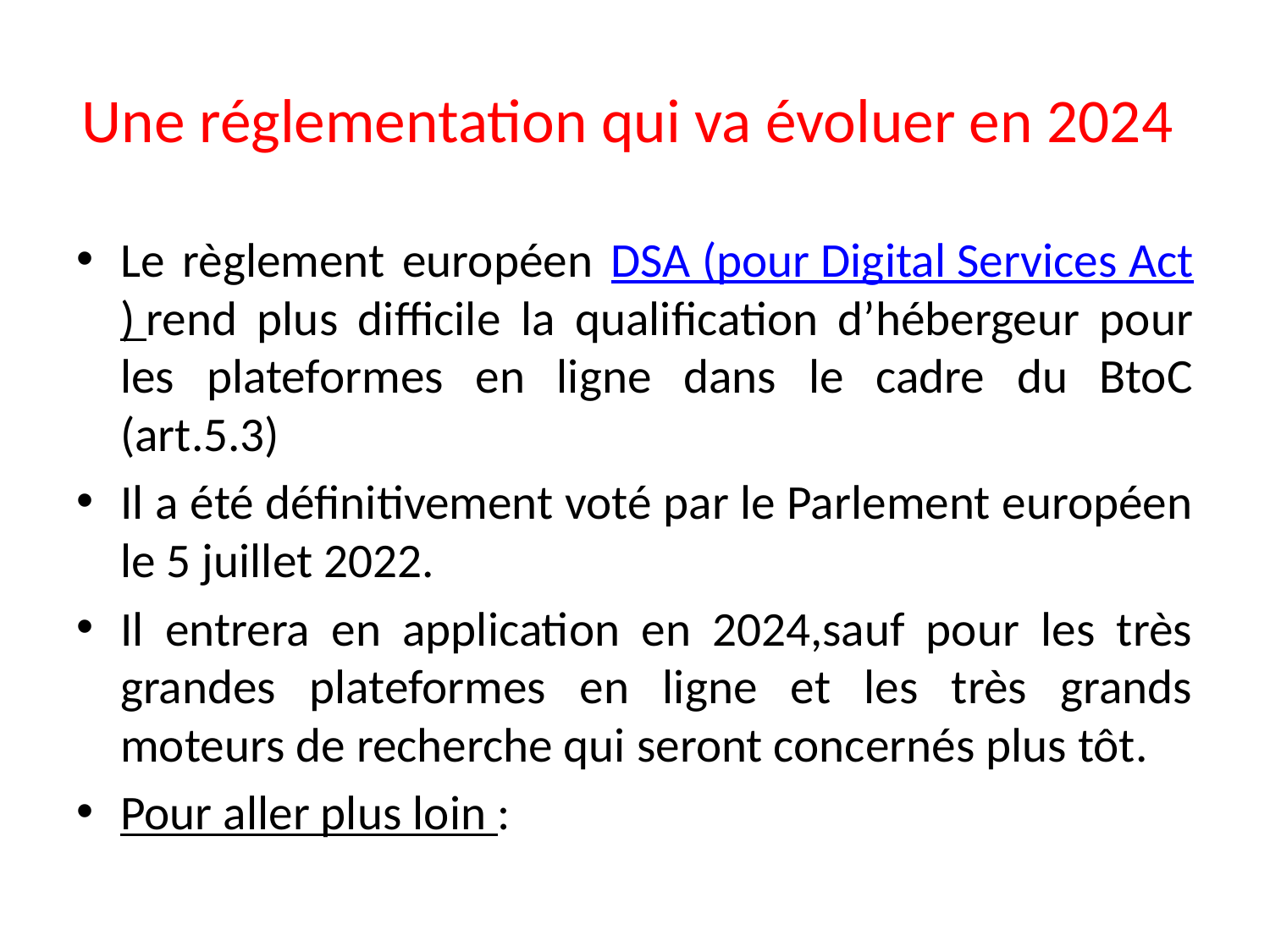

# Une réglementation qui va évoluer en 2024
Le règlement européen DSA (pour Digital Services Act) rend plus difficile la qualification d’hébergeur pour les plateformes en ligne dans le cadre du BtoC (art.5.3)
Il a été définitivement voté par le Parlement européen le 5 juillet 2022.
Il entrera en application en 2024,sauf pour les très grandes plateformes en ligne et les très grands moteurs de recherche qui seront concernés plus tôt.
Pour aller plus loin :